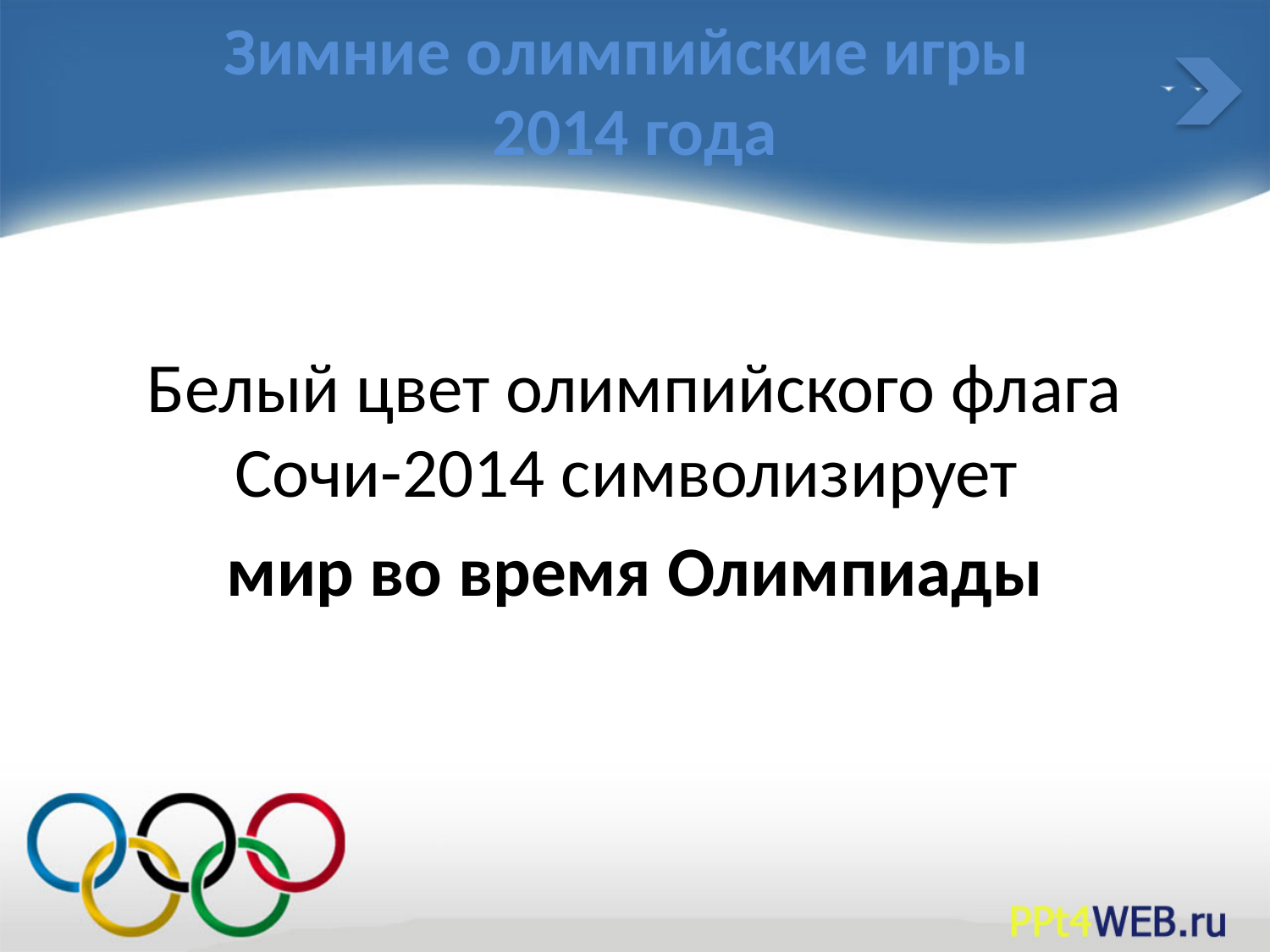

Зимние олимпийские игры
2014 года
#

Белый цвет олимпийского флага Сочи-2014 символизирует
мир во время Олимпиады